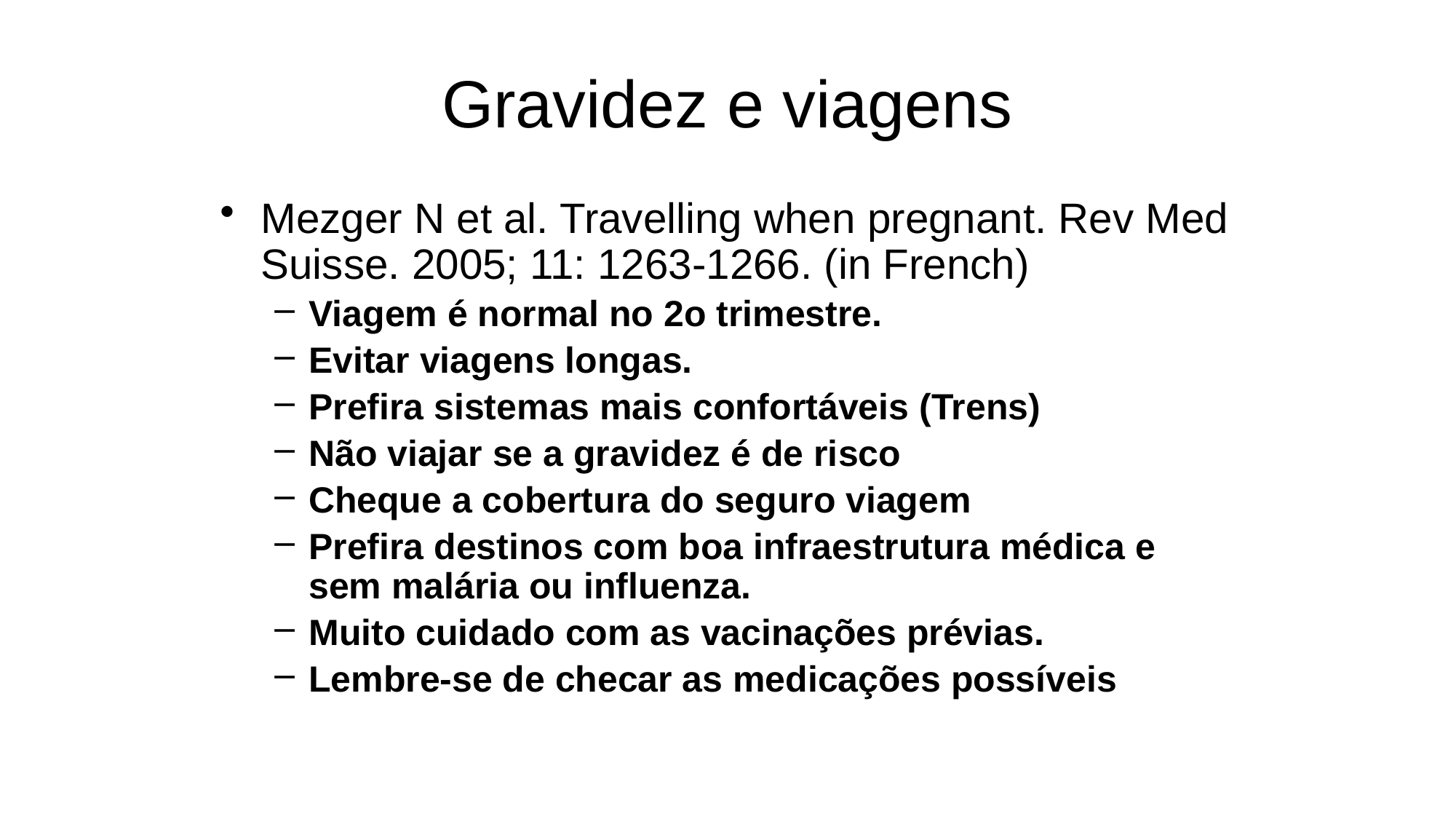

# Gravidez e viagens
Mezger N et al. Travelling when pregnant. Rev Med Suisse. 2005; 11: 1263-1266. (in French)
Viagem é normal no 2o trimestre.
Evitar viagens longas.
Prefira sistemas mais confortáveis (Trens)
Não viajar se a gravidez é de risco
Cheque a cobertura do seguro viagem
Prefira destinos com boa infraestrutura médica e sem malária ou influenza.
Muito cuidado com as vacinações prévias.
Lembre-se de checar as medicações possíveis